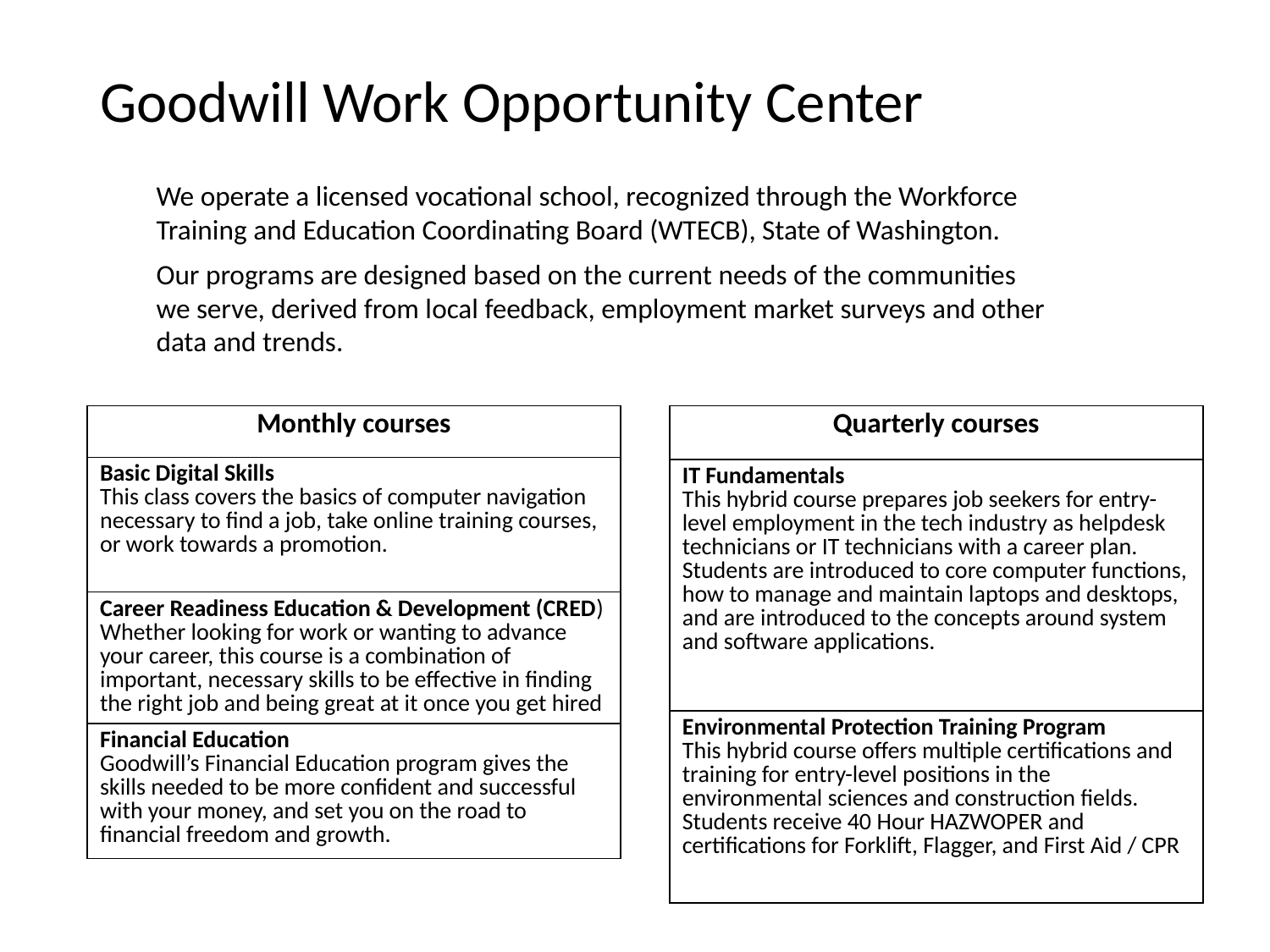

# Goodwill Work Opportunity Center
We operate a licensed vocational school, recognized through the Workforce Training and Education Coordinating Board (WTECB), State of Washington.
Our programs are designed based on the current needs of the communities we serve, derived from local feedback, employment market surveys and other data and trends.
| Monthly courses |
| --- |
| Basic Digital Skills This class covers the basics of computer navigation necessary to find a job, take online training courses, or work towards a promotion. |
| Career Readiness Education & Development (CRED) Whether looking for work or wanting to advance your career, this course is a combination of important, necessary skills to be effective in finding the right job and being great at it once you get hired |
| Financial Education Goodwill’s Financial Education program gives the skills needed to be more confident and successful with your money, and set you on the road to financial freedom and growth. |
| Quarterly courses |
| --- |
| IT Fundamentals This hybrid course prepares job seekers for entry-level employment in the tech industry as helpdesk technicians or IT technicians with a career plan. Students are introduced to core computer functions, how to manage and maintain laptops and desktops, and are introduced to the concepts around system and software applications. |
| Environmental Protection Training Program This hybrid course offers multiple certifications and training for entry-level positions in the environmental sciences and construction fields. Students receive 40 Hour HAZWOPER and certifications for Forklift, Flagger, and First Aid / CPR |